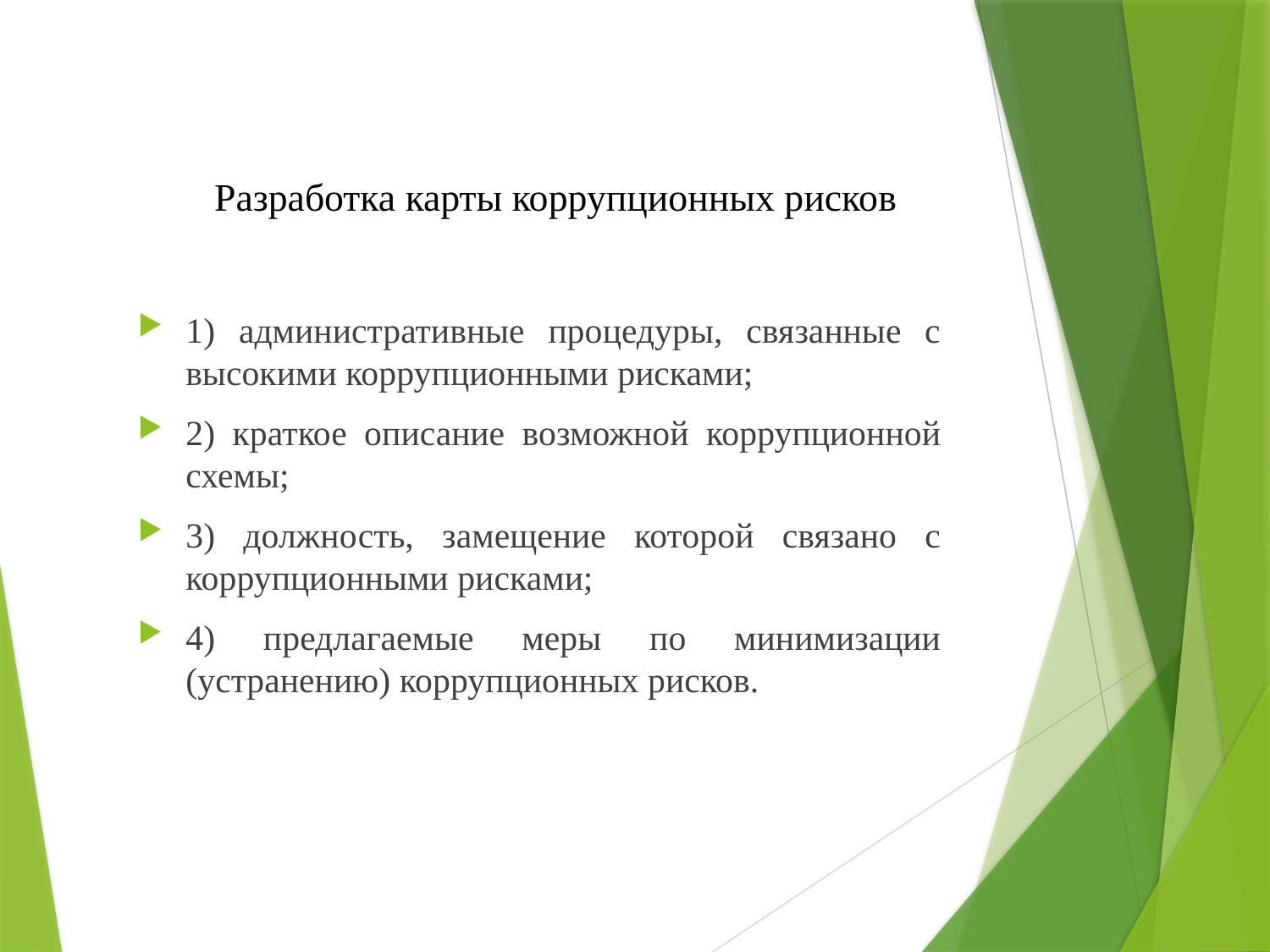

# Разработка карты коррупционных рисков
1) административные процедуры, связанные с высокими коррупционными рисками;
2) краткое описание возможной коррупционной схемы;
3) должность, замещение которой связано с коррупционными рисками;
4) предлагаемые меры по минимизации (устранению) коррупционных рисков.